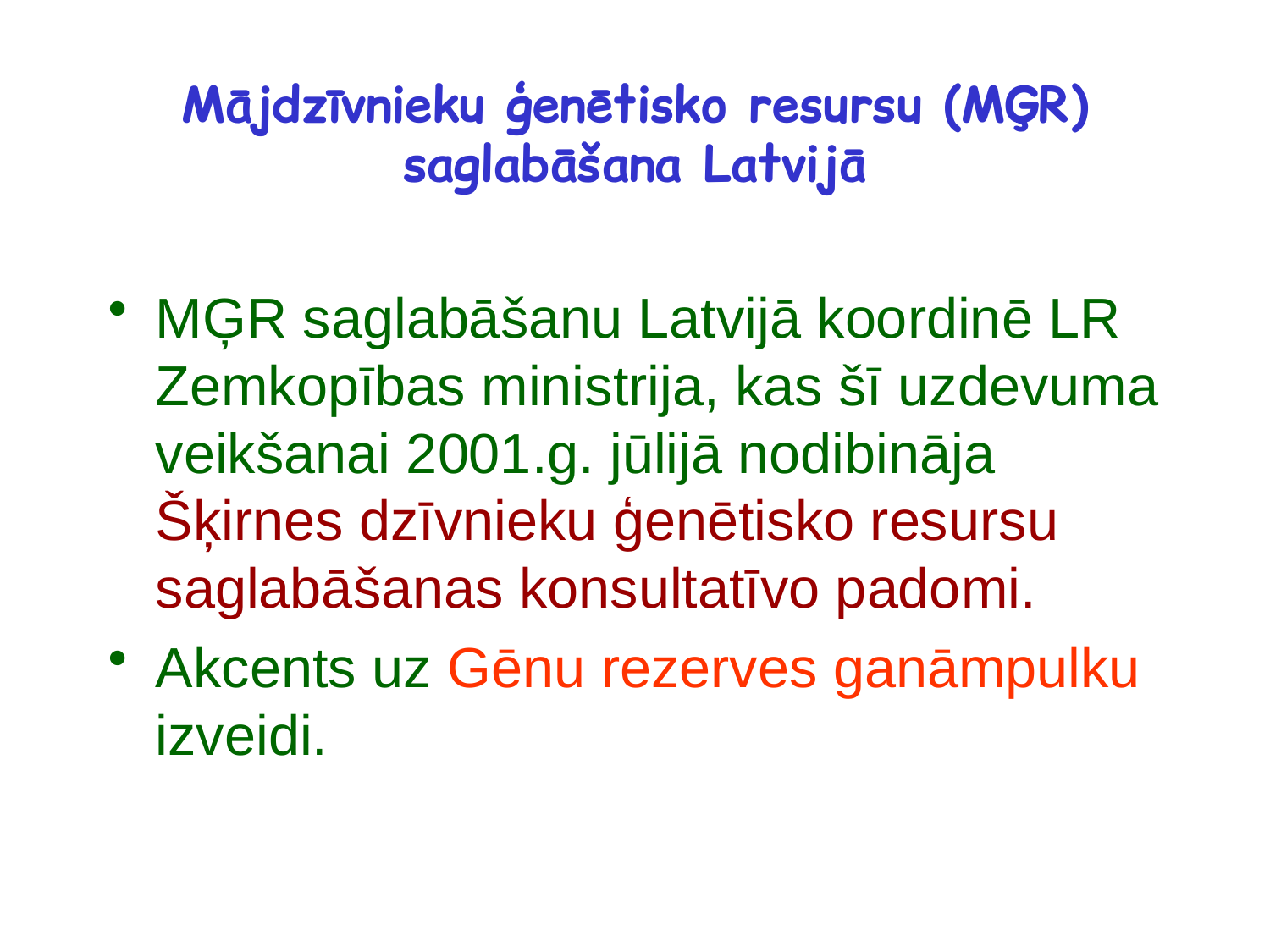

# Mājdzīvnieku ģenētisko resursu (MĢR) saglabāšana Latvijā
MĢR saglabāšanu Latvijā koordinē LR Zemkopības ministrija, kas šī uzdevuma veikšanai 2001.g. jūlijā nodibināja Šķirnes dzīvnieku ģenētisko resursu saglabāšanas konsultatīvo padomi.
Akcents uz Gēnu rezerves ganāmpulku izveidi.